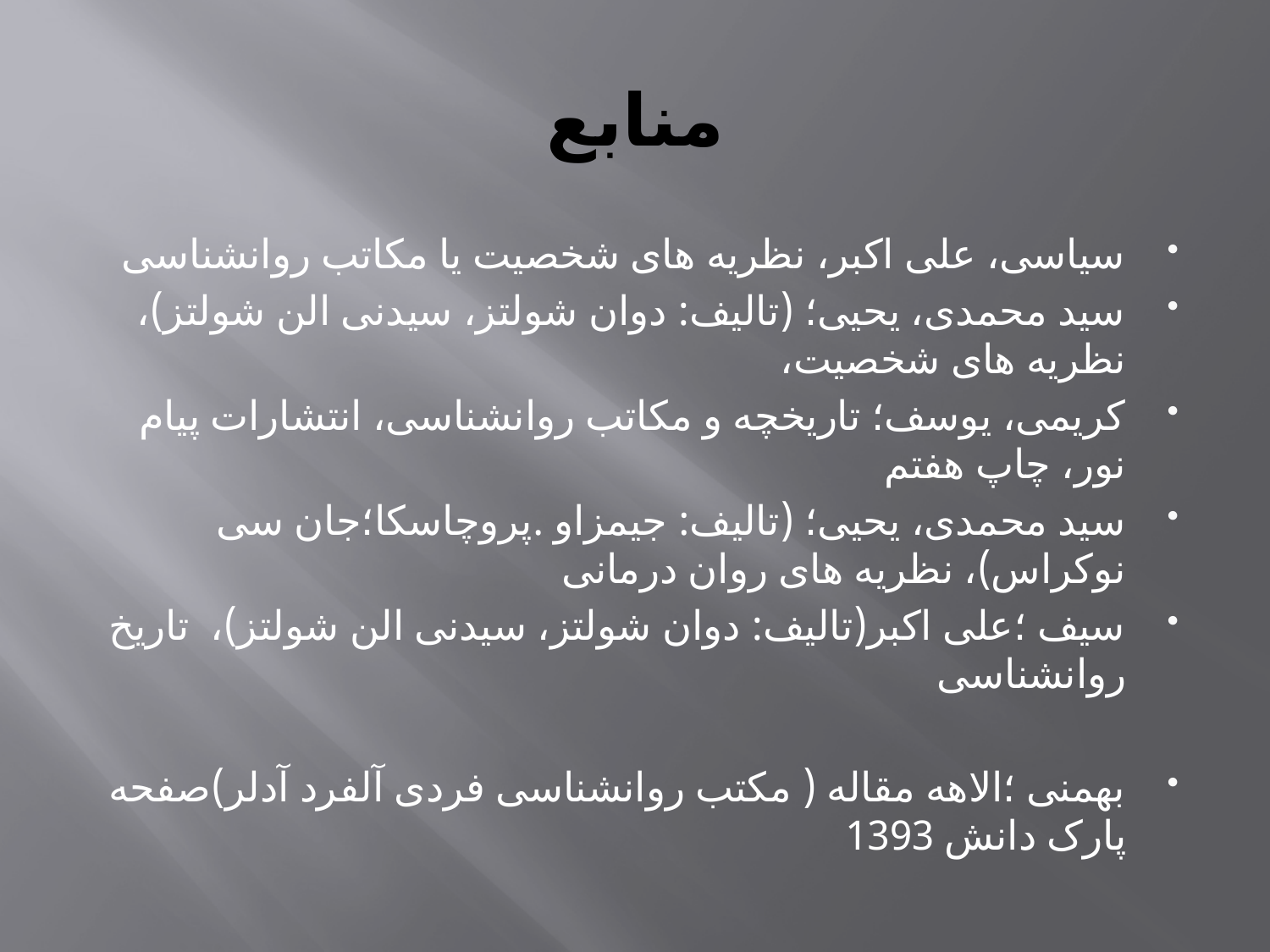

# منابع
سیاسی، علی اکبر، نظریه های شخصیت یا مکاتب روانشناسی
سید محمدی، یحیی؛ (تالیف: دوان شولتز، سیدنی الن شولتز)، نظریه های شخصیت،
کریمی، یوسف؛ تاریخچه و مکاتب روانشناسی، انتشارات پیام نور، چاپ هفتم
سید محمدی، یحیی؛ (تالیف: جیمزاو .پروچاسکا؛جان سی نوکراس)، نظریه های روان درمانی
سیف ؛علی اکبر(تالیف: دوان شولتز، سیدنی الن شولتز)،  تاریخ روانشناسی

بهمنی ؛الاهه مقاله ( مکتب روانشناسی فردی آلفرد آدلر)صفحه پارک دانش 1393